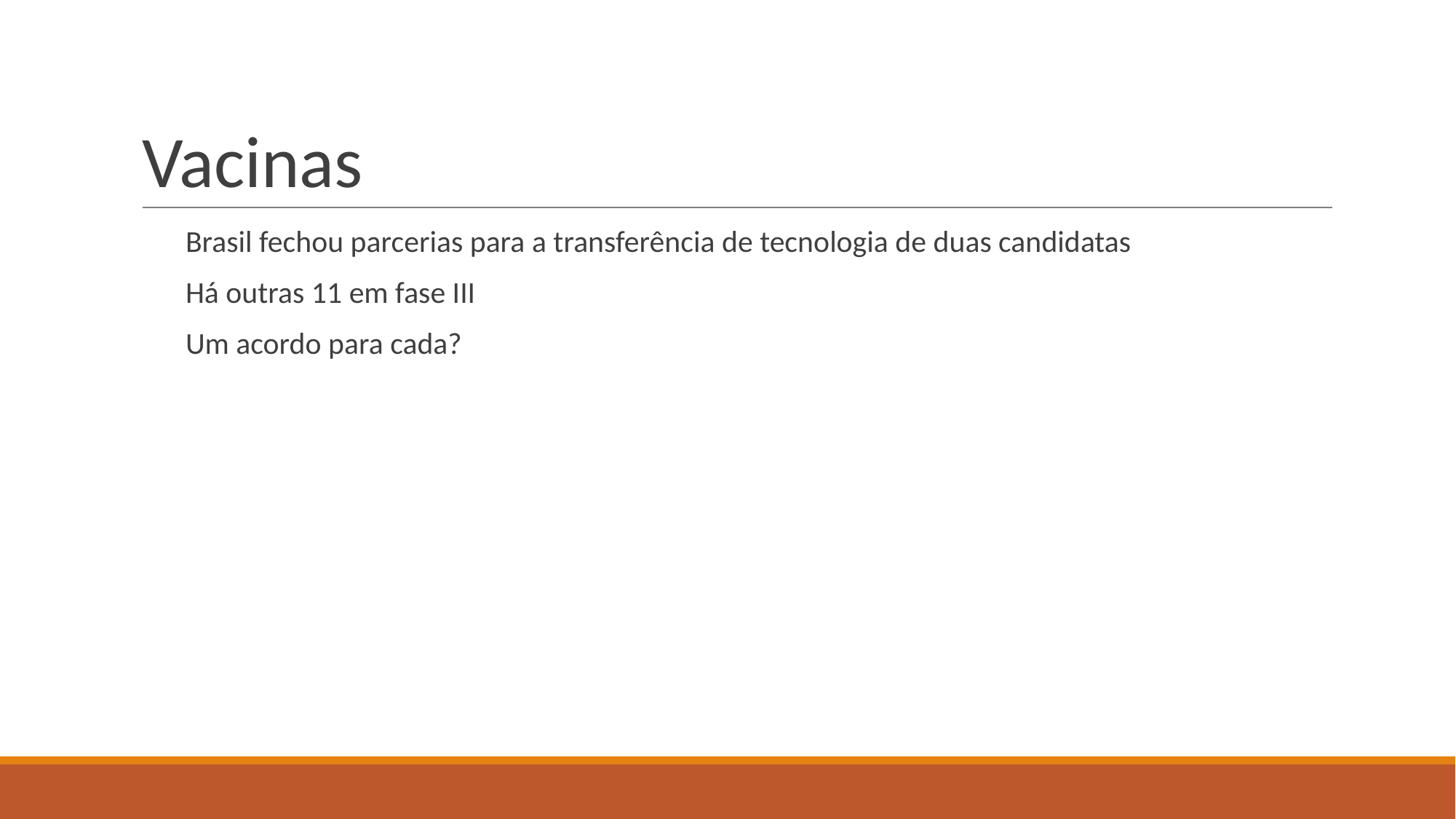

# Vacinas
Brasil fechou parcerias para a transferência de tecnologia de duas candidatas
Há outras 11 em fase III
Um acordo para cada?